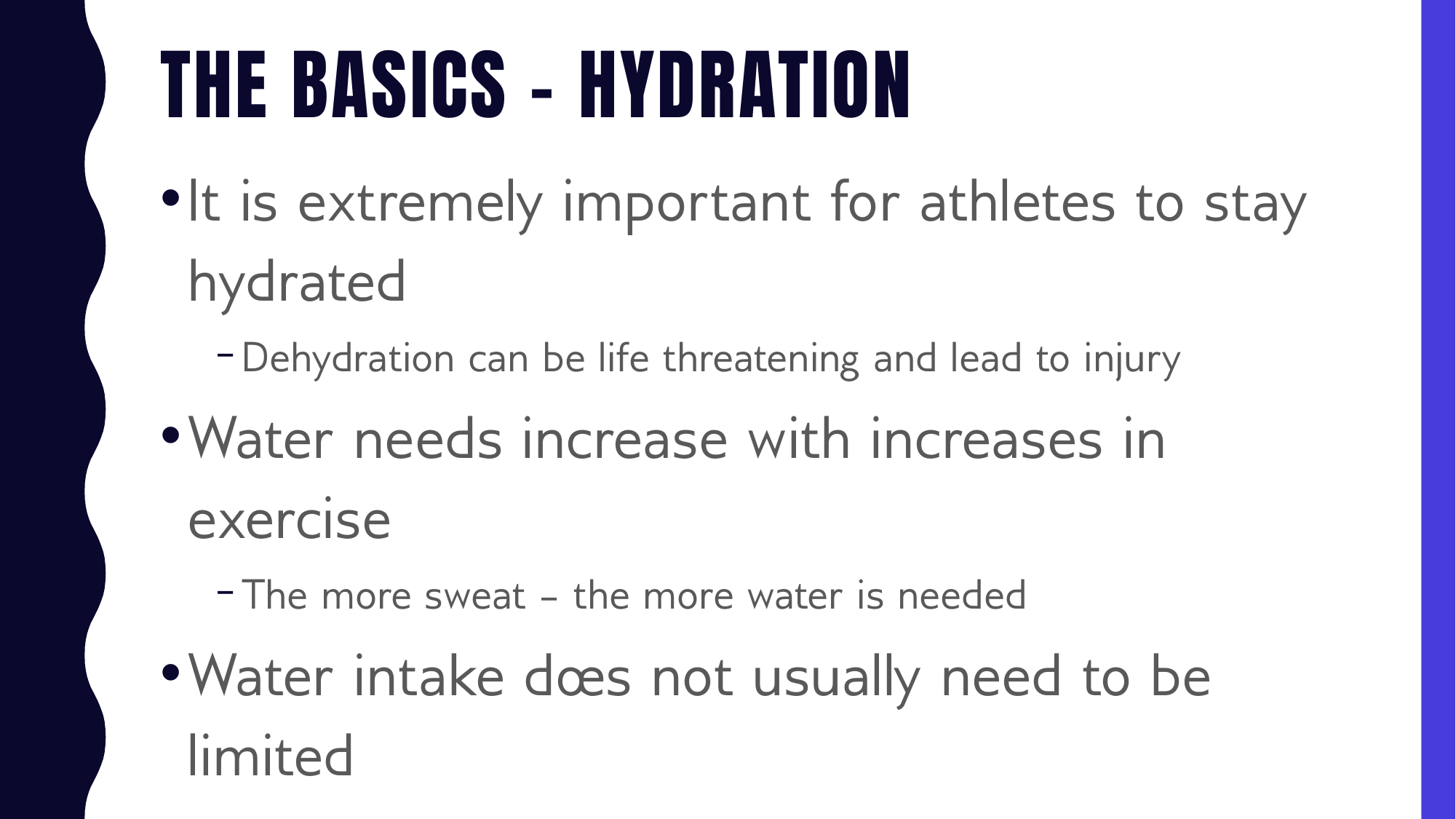

# The Basics – Hydration
It is extremely important for athletes to stay hydrated
Dehydration can be life threatening and lead to injury
Water needs increase with increases in exercise
The more sweat – the more water is needed
Water intake does not usually need to be limited